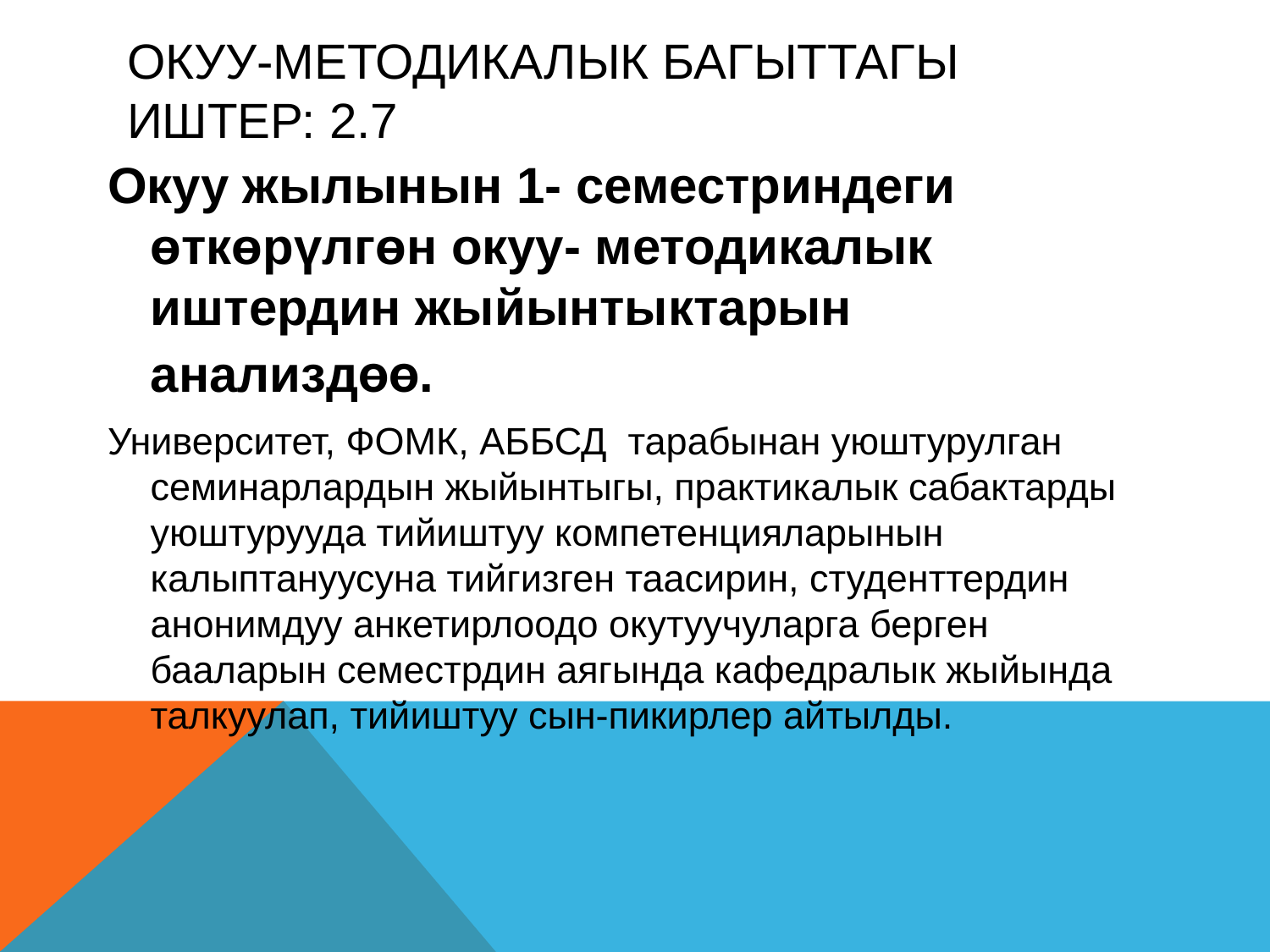

# Окуу-методикалык багыттагы иштер: 2.7
Окуу жылынын 1- семестриндеги өткөрүлгөн окуу- методикалык иштердин жыйынтыктарын анализдөө.
Университет, ФОМК, АББСД  тарабынан уюштурулган  семинарлардын жыйынтыгы, практикалык сабактарды уюштурууда тийиштуу компетенцияларынын калыптануусуна тийгизген таасирин, студенттердин анонимдуу анкетирлоодо окутуучуларга берген бааларын семестрдин аягында кафедралык жыйында талкуулап, тийиштуу сын-пикирлер айтылды.